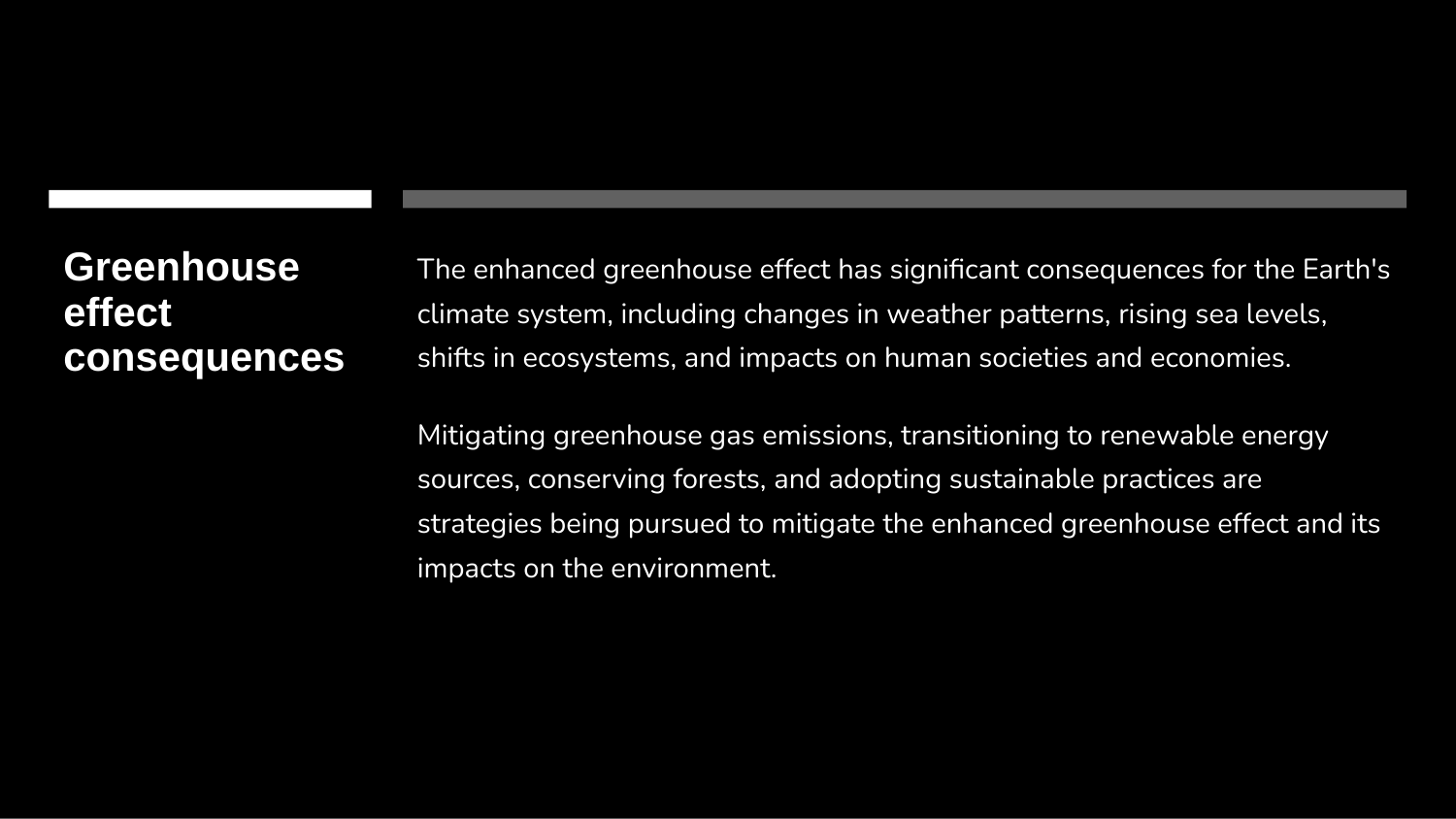

# Greenhouse effect consequences
The enhanced greenhouse effect has significant consequences for the Earth's climate system, including changes in weather patterns, rising sea levels, shifts in ecosystems, and impacts on human societies and economies.
Mitigating greenhouse gas emissions, transitioning to renewable energy sources, conserving forests, and adopting sustainable practices are strategies being pursued to mitigate the enhanced greenhouse effect and its impacts on the environment.